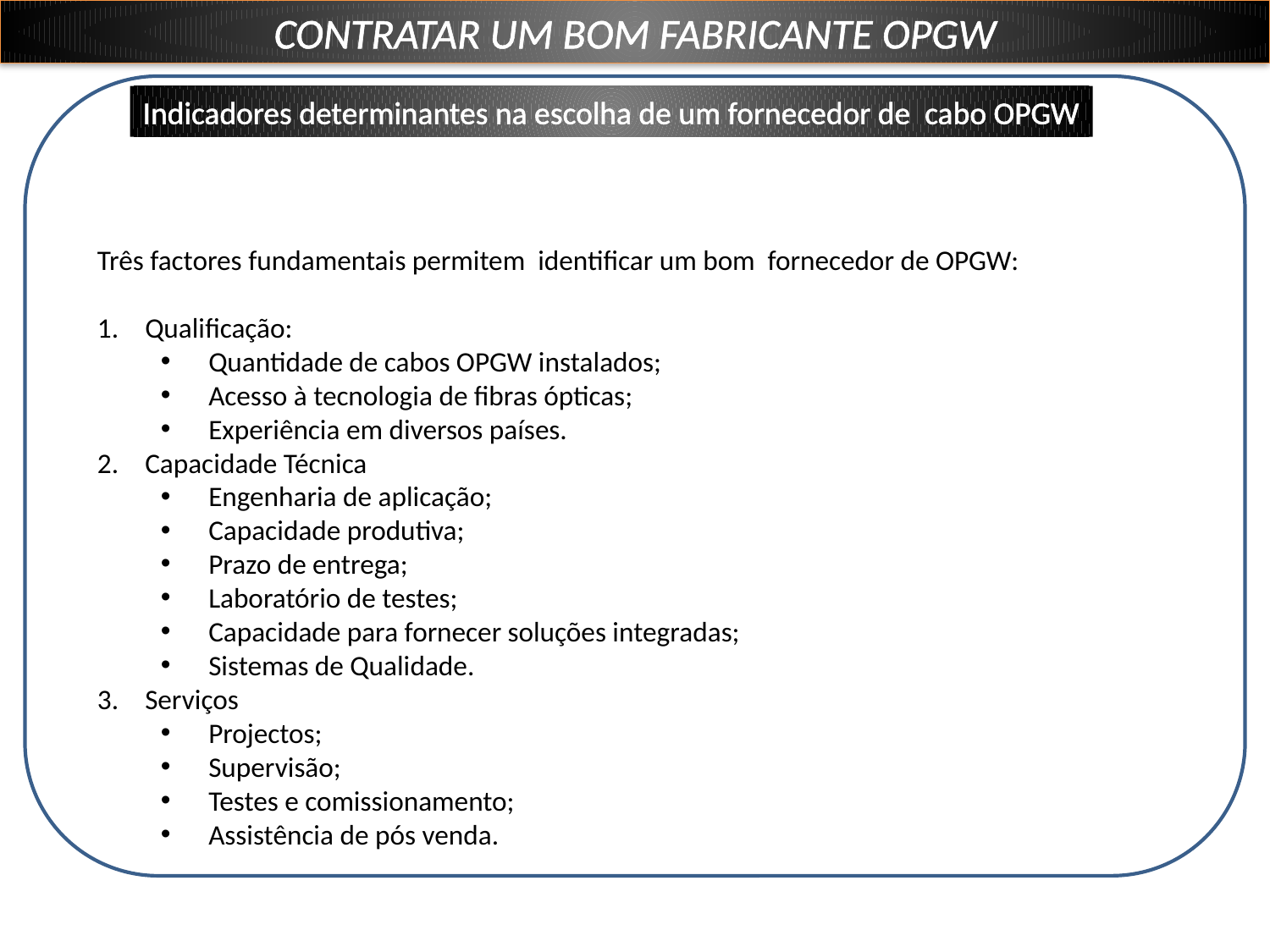

CONTRATAR UM BOM FABRICANTE OPGW

Indicadores determinantes na escolha de um fornecedor de  cabo OPGW
Três factores fundamentais permitem  identificar um bom  fornecedor de OPGW:

Qualificação:
Quantidade de cabos OPGW instalados;
Acesso à tecnologia de fibras ópticas;
Experiência em diversos países.
Capacidade Técnica
Engenharia de aplicação;
Capacidade produtiva;
Prazo de entrega;
Laboratório de testes;
Capacidade para fornecer soluções integradas;
Sistemas de Qualidade.
Serviços
Projectos;
Supervisão;
Testes e comissionamento;
Assistência de pós venda.